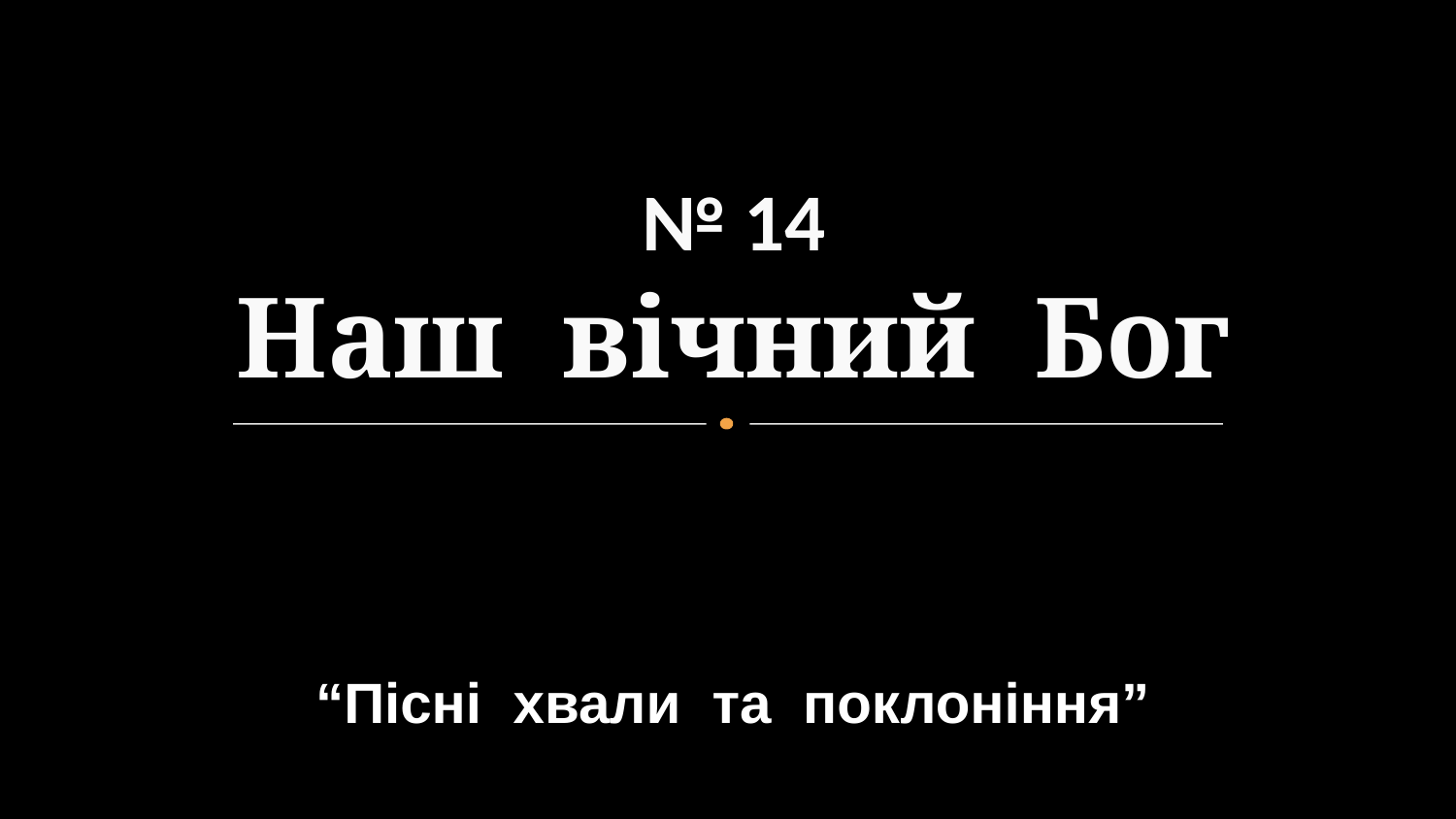

# № 14 Наш  вічний  Бог
“Пісні  хвали  та  поклоніння”